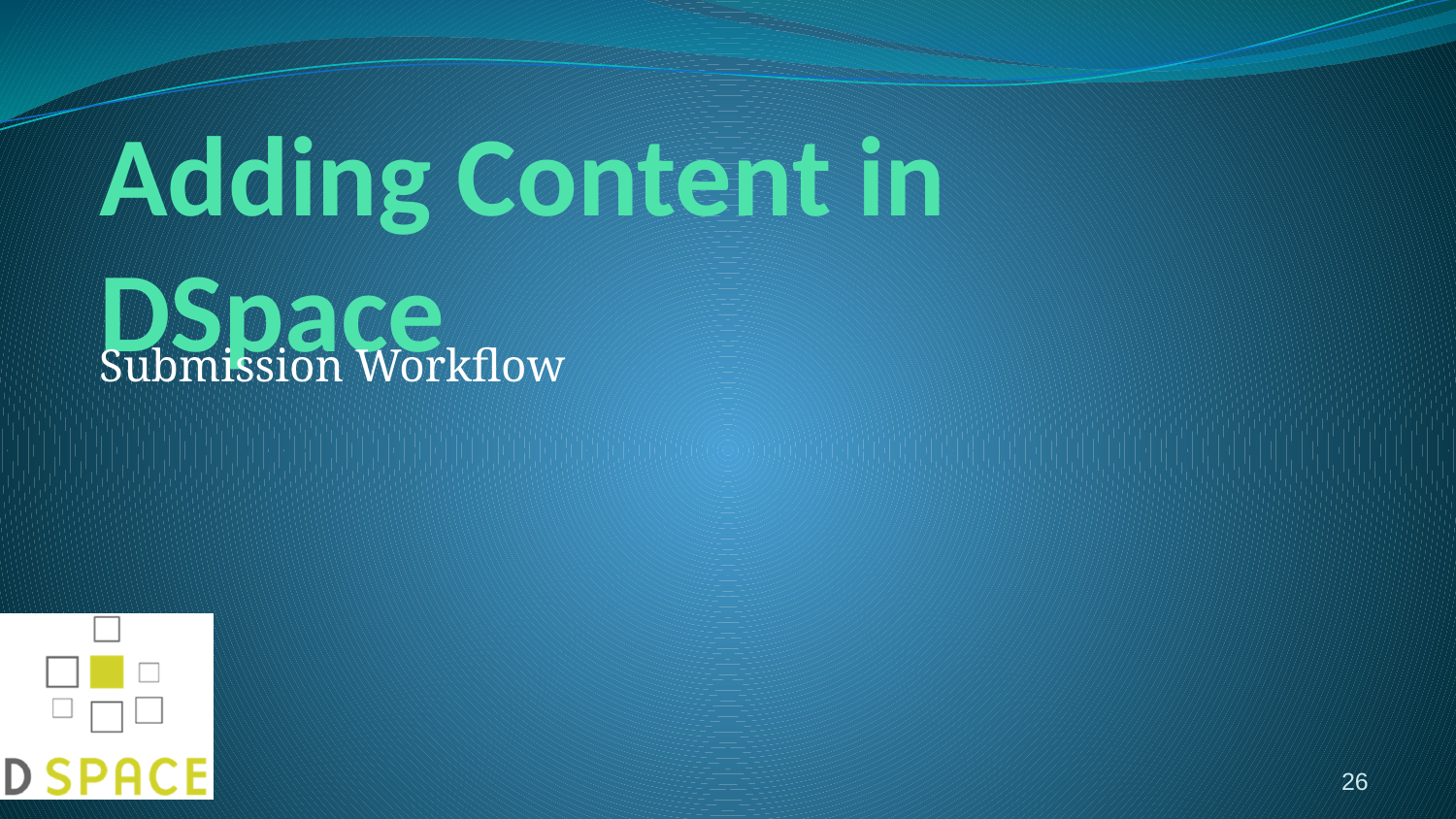

# Adding Content in DSpace
Submission Workflow
26